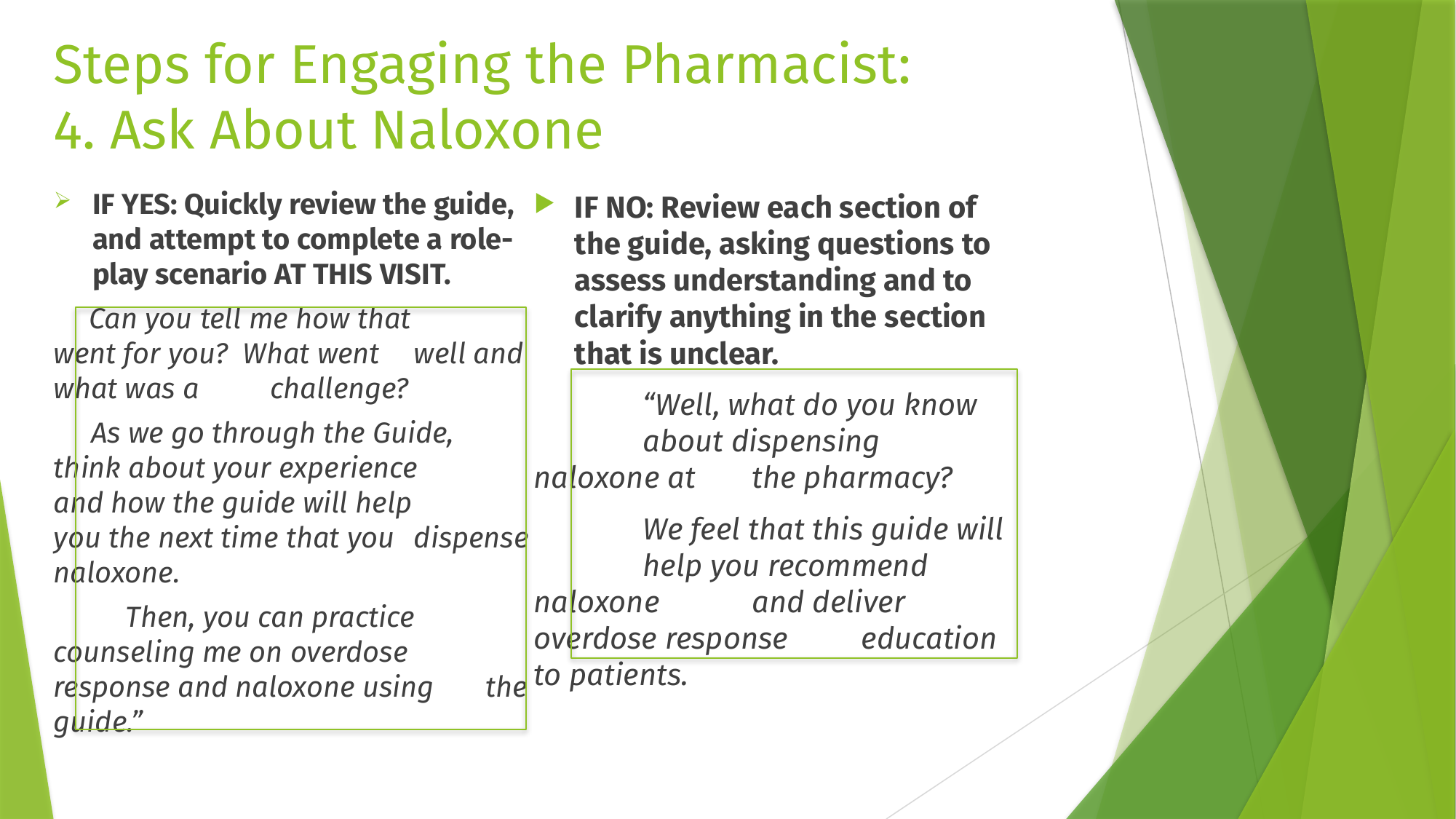

# Steps for Engaging the Pharmacist: 4. Ask About Naloxone
IF YES: Quickly review the guide, and attempt to complete a role-play scenario AT THIS VISIT.
     Can you tell me how that 	went for you?  What went 	well and what was a 	challenge?
     As we go through the Guide, 	think about your experience 	and how the guide will help 	you the next time that you 	dispense naloxone.
	Then, you can practice 	counseling me on overdose 	response and naloxone using 	the guide.”

IF NO: Review each section of the guide, asking questions to assess understanding and to clarify anything in the section that is unclear.
	“Well, what do you know 	about dispensing naloxone at 	the pharmacy?
	We feel that this guide will 	help you recommend naloxone 	and deliver overdose response 	education to patients.

11